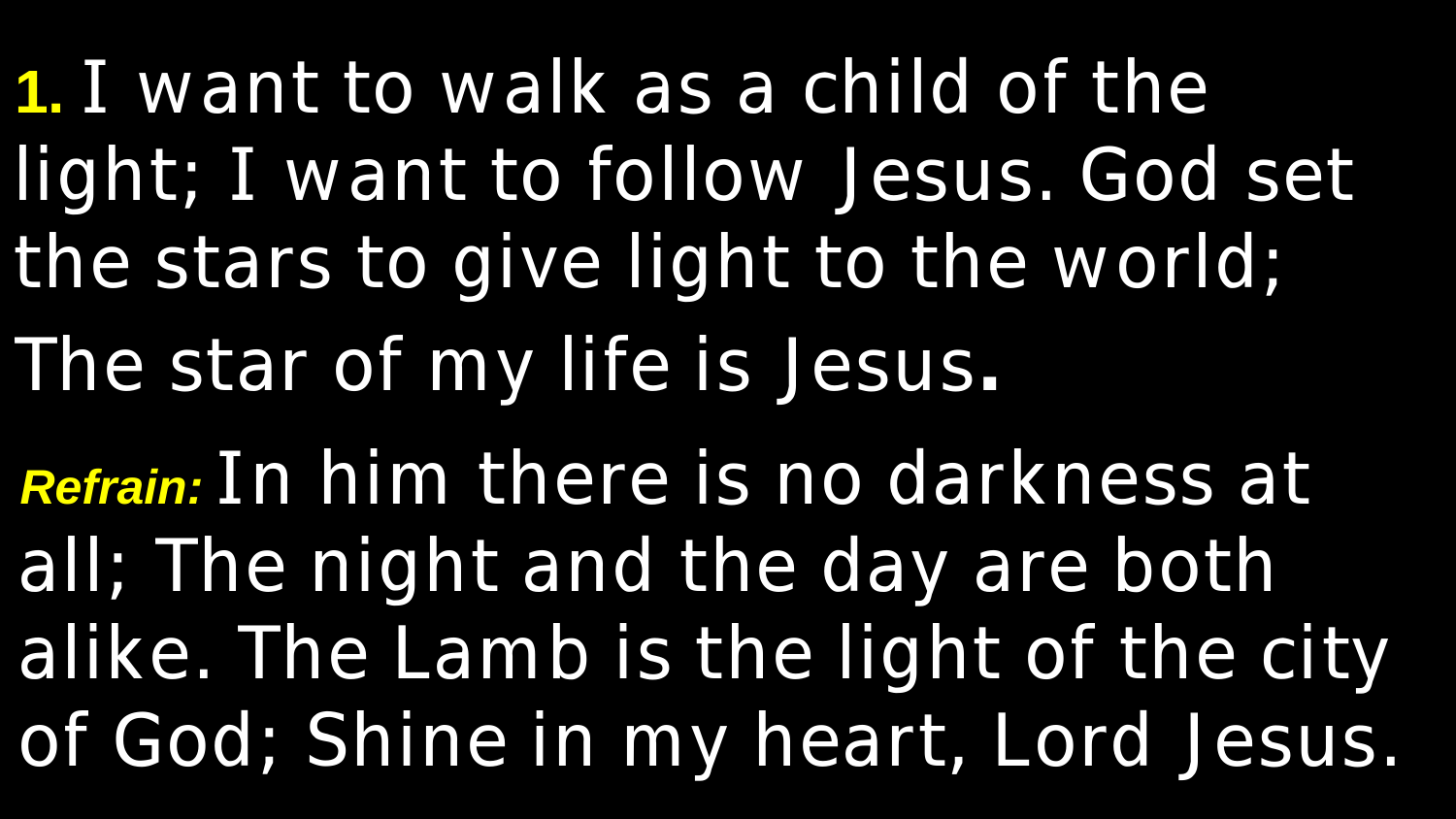

# 1. I want to walk as a child of the light; I want to fol­low Je­sus. God set the stars to give light to the world; The star of my life is Je­sus.
Refrain: In him there is no dark­ness at all; The night and the day are both alike. The Lamb is the light of the ci­ty of God; Shine in my heart, Lord Je­sus.